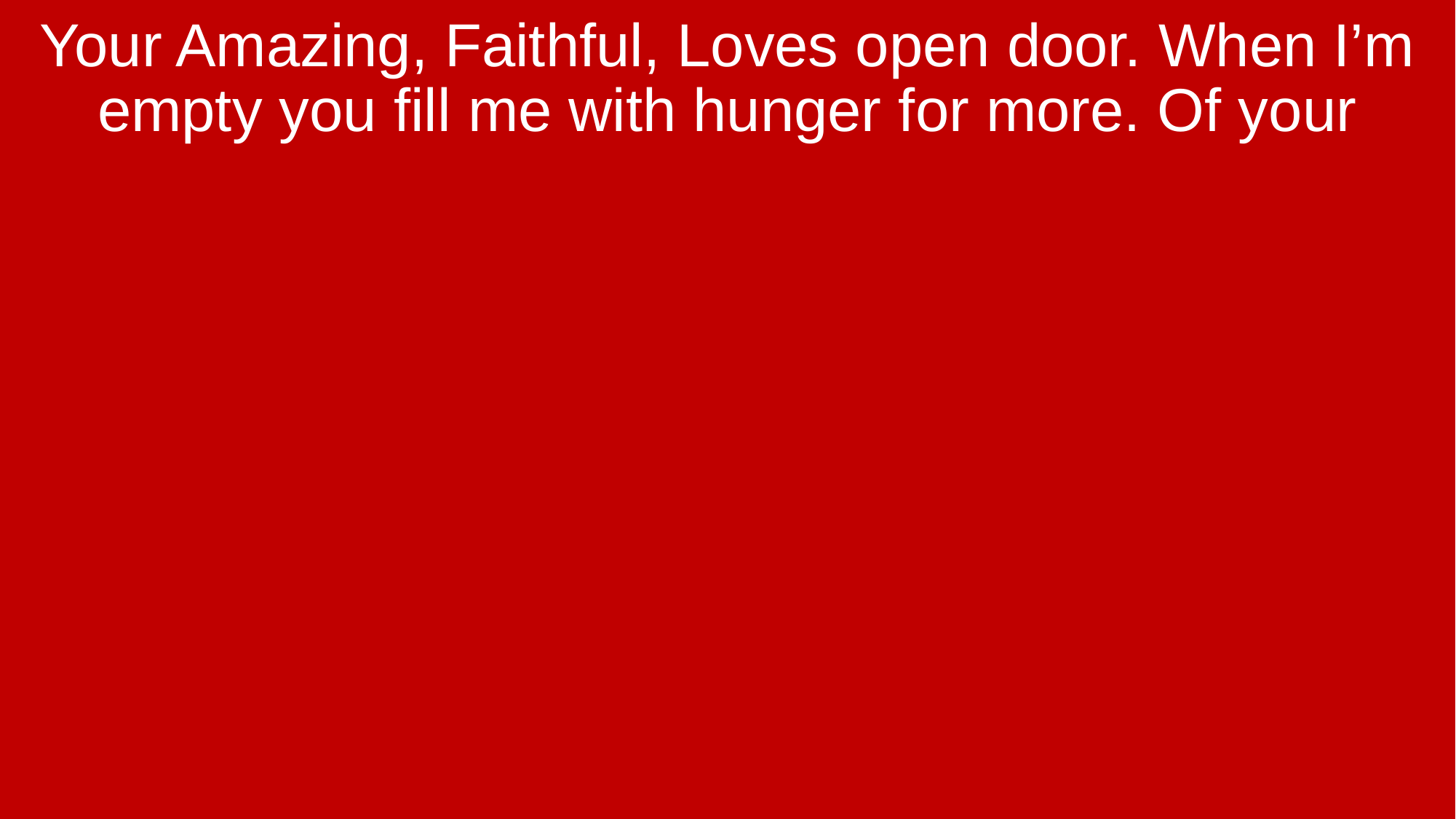

Your Amazing, Faithful, Loves open door. When I’m empty you fill me with hunger for more. Of your